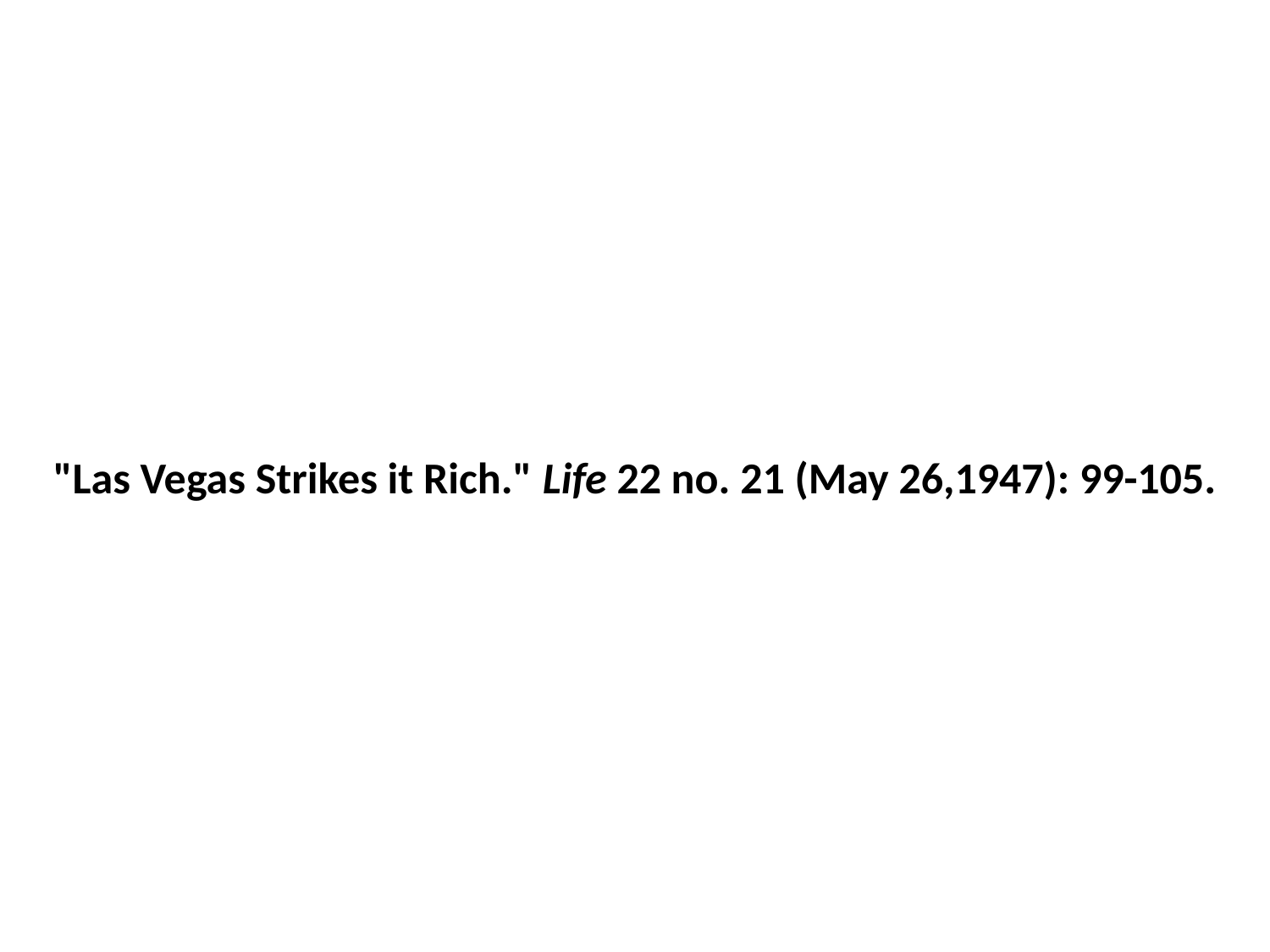

"Las Vegas Strikes it Rich." Life 22 no. 21 (May 26,1947): 99-105.